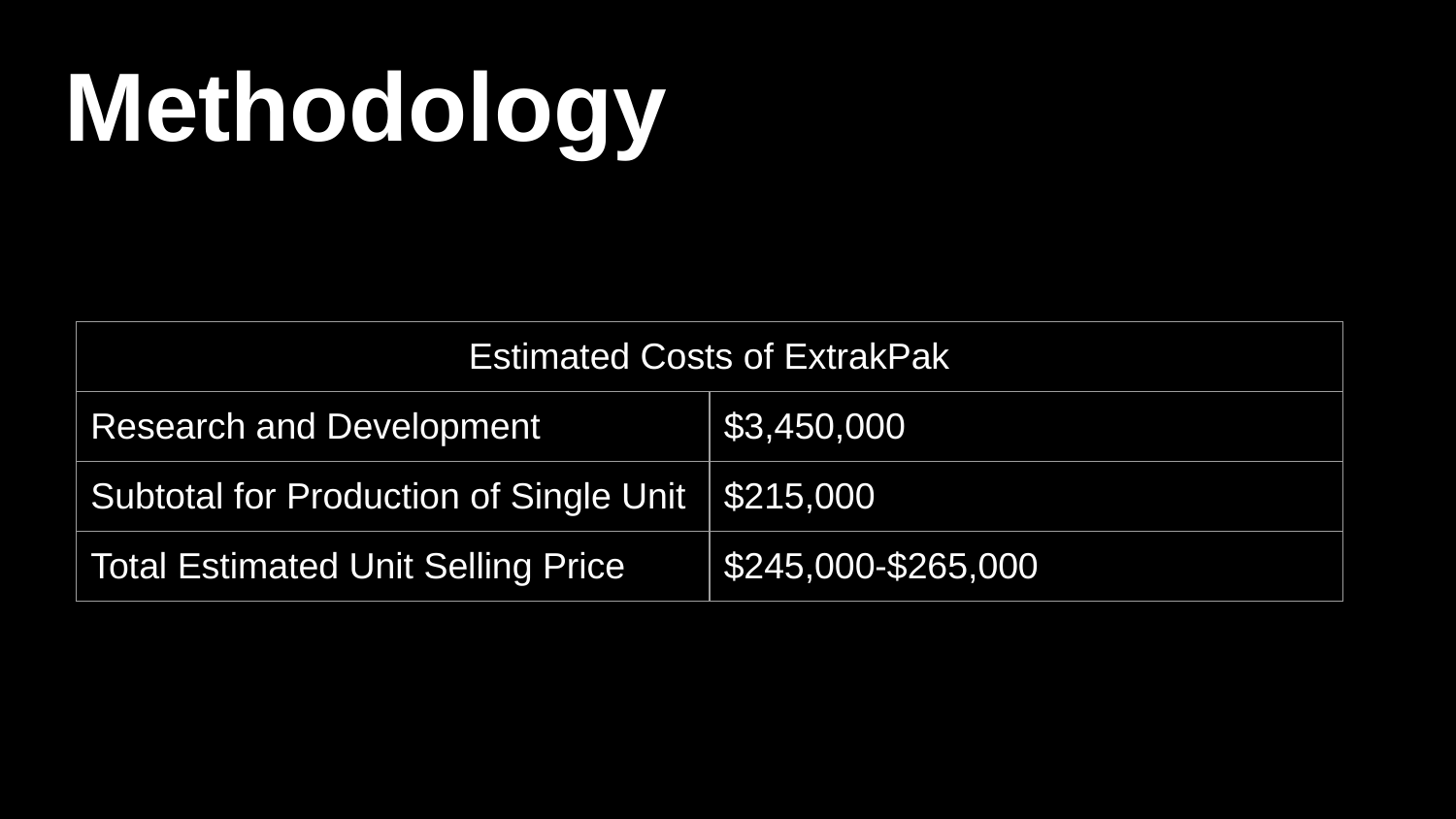

# Methodology
| Estimated Costs of ExtrakPak |  |
| --- | --- |
| Research and Development | $3,450,000 |
| Subtotal for Production of Single Unit | $215,000 |
| Total Estimated Unit Selling Price | $245,000-$265,000 |